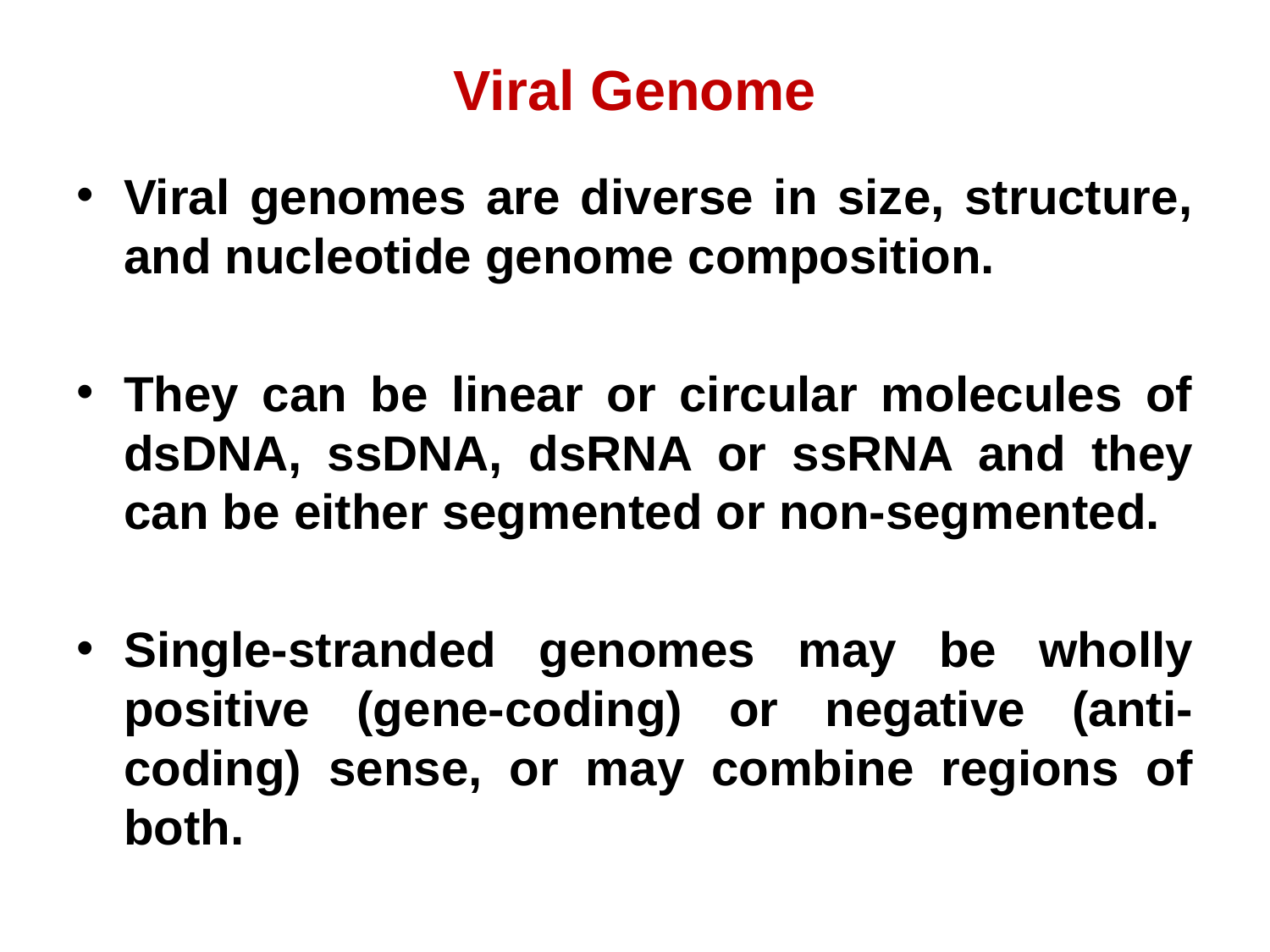

# Viral Genome
Viral genomes are diverse in size, structure, and nucleotide genome composition.

They can be linear or circular molecules of dsDNA, ssDNA, dsRNA or ssRNA and they can be either segmented or non-segmented.

Single-stranded genomes may be wholly positive (gene-coding) or negative (anti-coding) sense, or may combine regions of both.